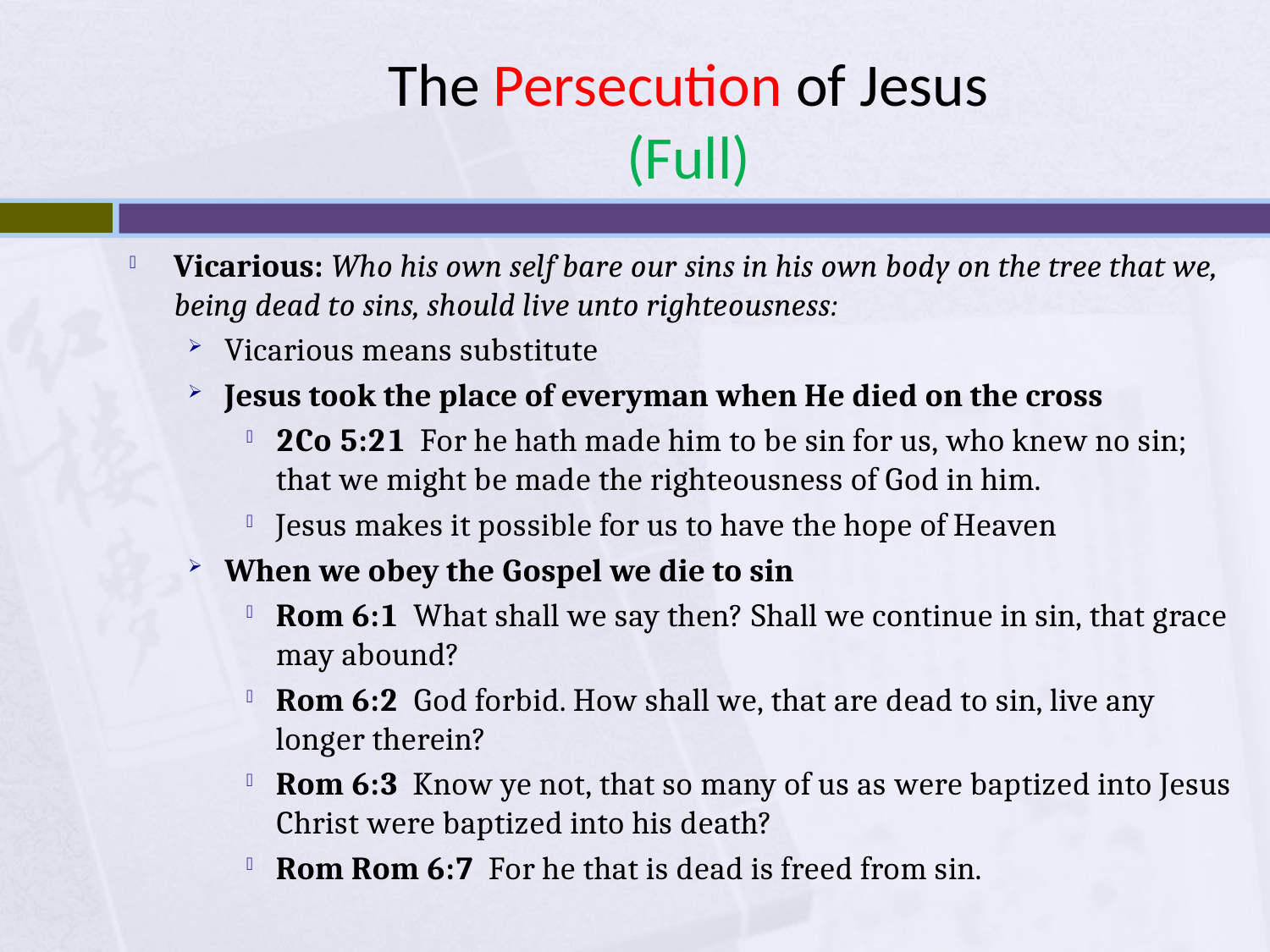

# The Persecution of Jesus (Full)
Vicarious: Who his own self bare our sins in his own body on the tree that we, being dead to sins, should live unto righteousness:
Vicarious means substitute
Jesus took the place of everyman when He died on the cross
2Co 5:21  For he hath made him to be sin for us, who knew no sin; that we might be made the righteousness of God in him.
Jesus makes it possible for us to have the hope of Heaven
When we obey the Gospel we die to sin
Rom 6:1  What shall we say then? Shall we continue in sin, that grace may abound?
Rom 6:2  God forbid. How shall we, that are dead to sin, live any longer therein?
Rom 6:3  Know ye not, that so many of us as were baptized into Jesus Christ were baptized into his death?
Rom Rom 6:7  For he that is dead is freed from sin.